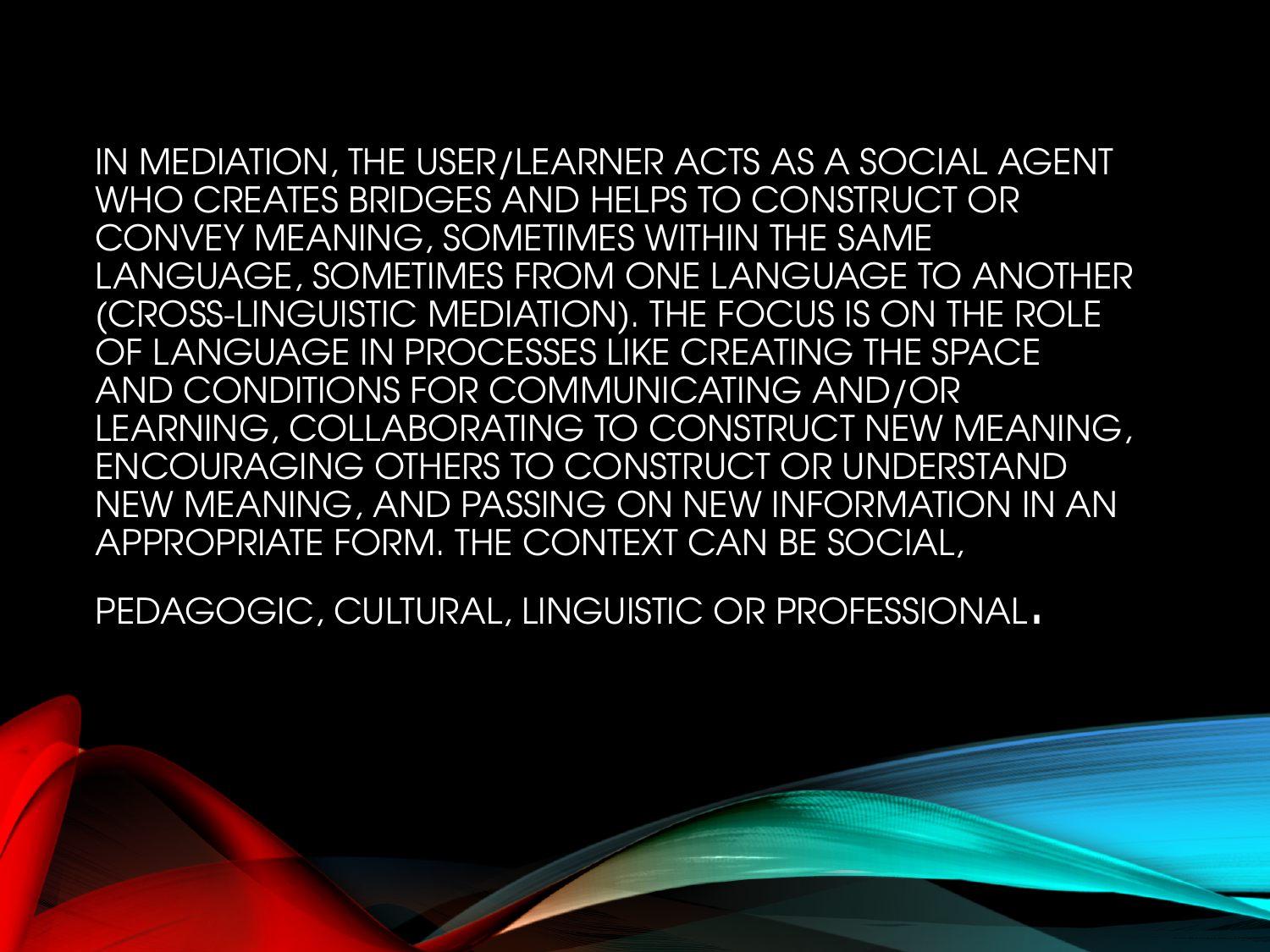

# In mediation, the user/learner acts as a social agent who creates bridges and helps to construct or convey meaning, sometimes within the same language, sometimes from one language to another (cross-linguistic mediation). The focus is on the role of language in processes like creating the space and conditions for communicating and/or learning, collaborating to construct new meaning, encouraging others to construct or understand new meaning, and passing on new information in an appropriate form. The context can be social, pedagogic, cultural, linguistic or professional.